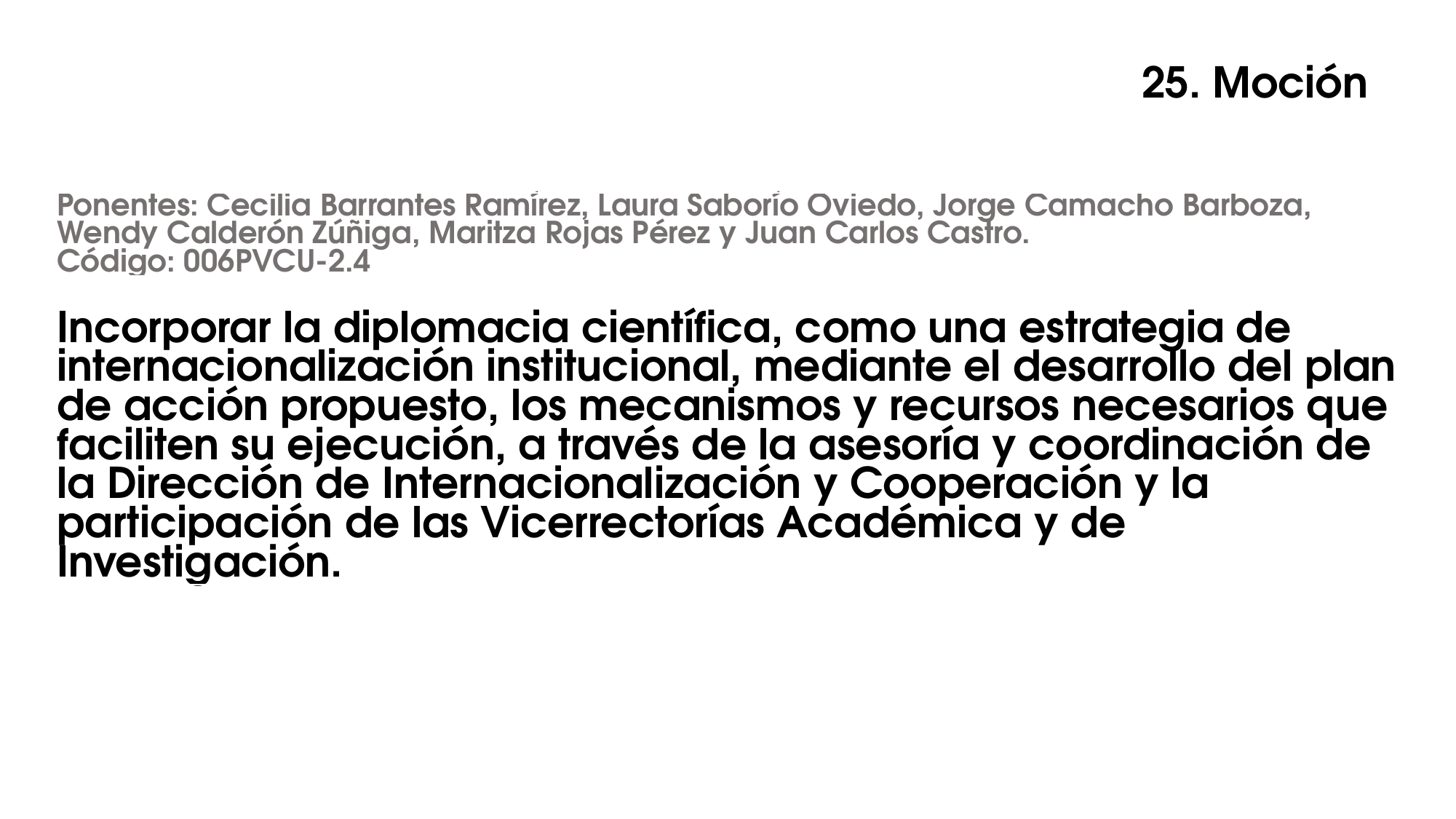

# 25. Moción
| Ponentes: Cecilia Barrantes Ramírez, Laura Saborío Oviedo, Jorge Camacho Barboza, Wendy Calderón Zúñiga, Maritza Rojas Pérez y Juan Carlos Castro. Código: 006PVCU-2.4 |
| --- |
| Incorporar la diplomacia científica, como una estrategia de internacionalización institucional, mediante el desarrollo del plan de acción propuesto, los mecanismos y recursos necesarios que faciliten su ejecución, a través de la asesoría y coordinación de la Dirección de Internacionalización y Cooperación y la participación de las Vicerrectorías Académica y de Investigación. |